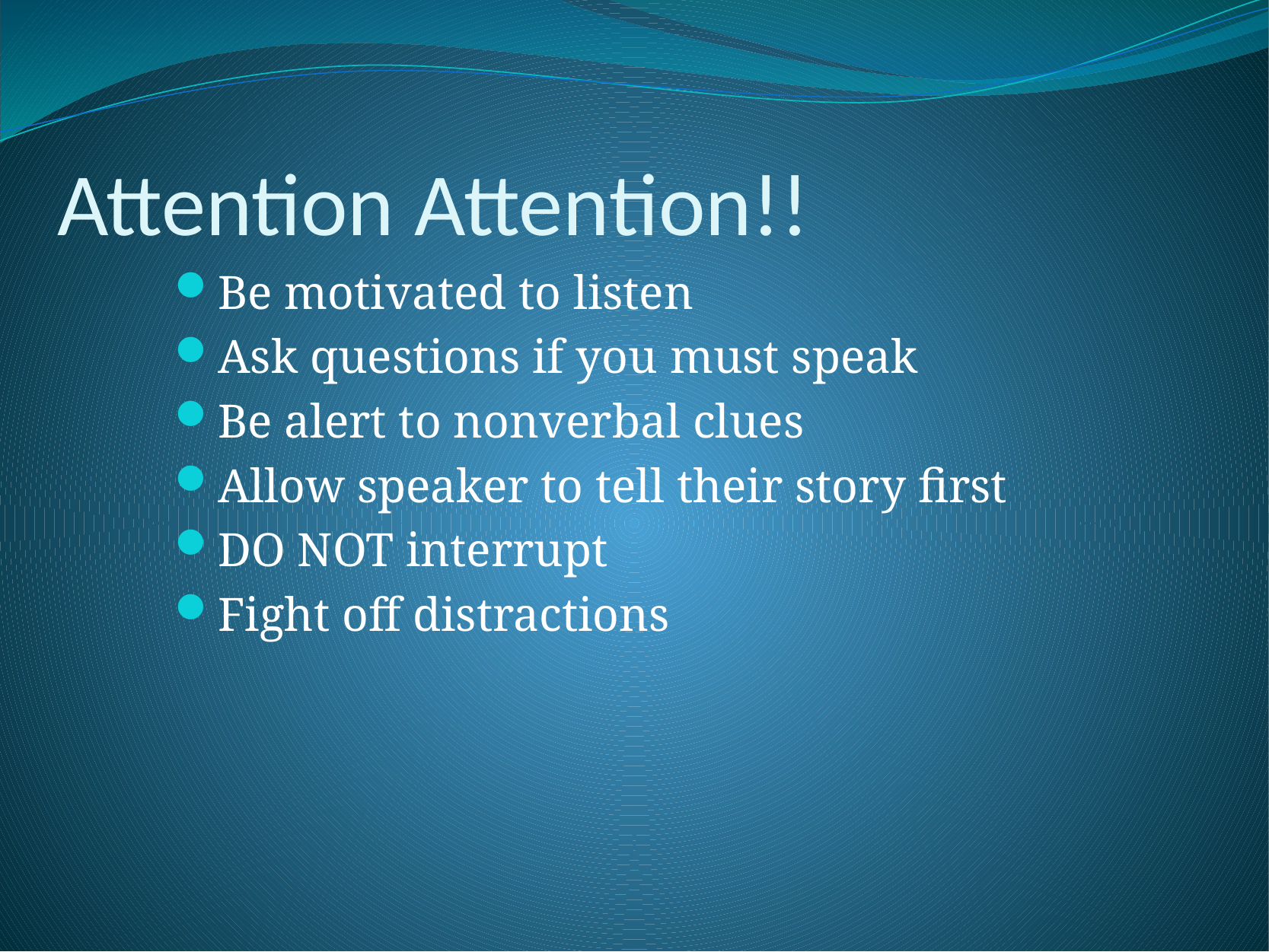

# Attention Attention!!
Be motivated to listen
Ask questions if you must speak
Be alert to nonverbal clues
Allow speaker to tell their story first
DO NOT interrupt
Fight off distractions